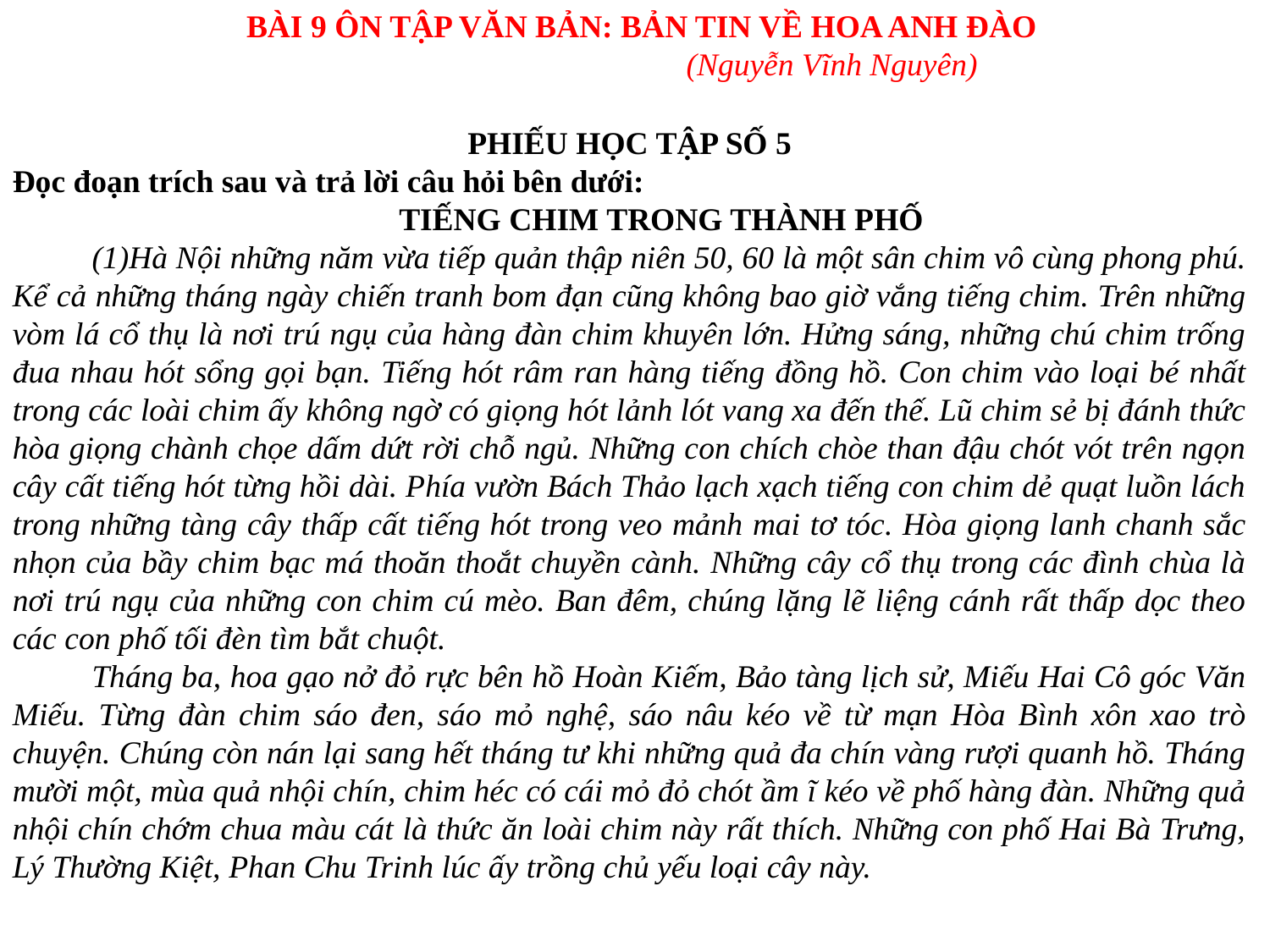

BÀI 9 ÔN TẬP VĂN BẢN: BẢN TIN VỀ HOA ANH ĐÀO
(Nguyễn Vĩnh Nguyên)

PHIẾU HỌC TẬP SỐ 5
Đọc đoạn trích sau và trả lời câu hỏi bên dưới:
TIẾNG CHIM TRONG THÀNH PHỐ
(1)Hà Nội những năm vừa tiếp quản thập niên 50, 60 là một sân chim vô cùng phong phú. Kể cả những tháng ngày chiến tranh bom đạn cũng không bao giờ vắng tiếng chim. Trên những vòm lá cổ thụ là nơi trú ngụ của hàng đàn chim khuyên lớn. Hửng sáng, những chú chim trống đua nhau hót sổng gọi bạn. Tiếng hót râm ran hàng tiếng đồng hồ. Con chim vào loại bé nhất trong các loài chim ấy không ngờ có giọng hót lảnh lót vang xa đến thế. Lũ chim sẻ bị đánh thức hòa giọng chành chọe dấm dứt rời chỗ ngủ. Những con chích chòe than đậu chót vót trên ngọn cây cất tiếng hót từng hồi dài. Phía vườn Bách Thảo lạch xạch tiếng con chim dẻ quạt luồn lách trong những tàng cây thấp cất tiếng hót trong veo mảnh mai tơ tóc. Hòa giọng lanh chanh sắc nhọn của bầy chim bạc má thoăn thoắt chuyền cành. Những cây cổ thụ trong các đình chùa là nơi trú ngụ của những con chim cú mèo. Ban đêm, chúng lặng lẽ liệng cánh rất thấp dọc theo các con phố tối đèn tìm bắt chuột.
Tháng ba, hoa gạo nở đỏ rực bên hồ Hoàn Kiếm, Bảo tàng lịch sử, Miếu Hai Cô góc Văn Miếu. Từng đàn chim sáo đen, sáo mỏ nghệ, sáo nâu kéo về từ mạn Hòa Bình xôn xao trò chuyện. Chúng còn nán lại sang hết tháng tư khi những quả đa chín vàng rượi quanh hồ. Tháng mười một, mùa quả nhội chín, chim héc có cái mỏ đỏ chót ầm ĩ kéo về phố hàng đàn. Những quả nhội chín chớm chua màu cát là thức ăn loài chim này rất thích. Những con phố Hai Bà Trưng, Lý Thường Kiệt, Phan Chu Trinh lúc ấy trồng chủ yếu loại cây này.